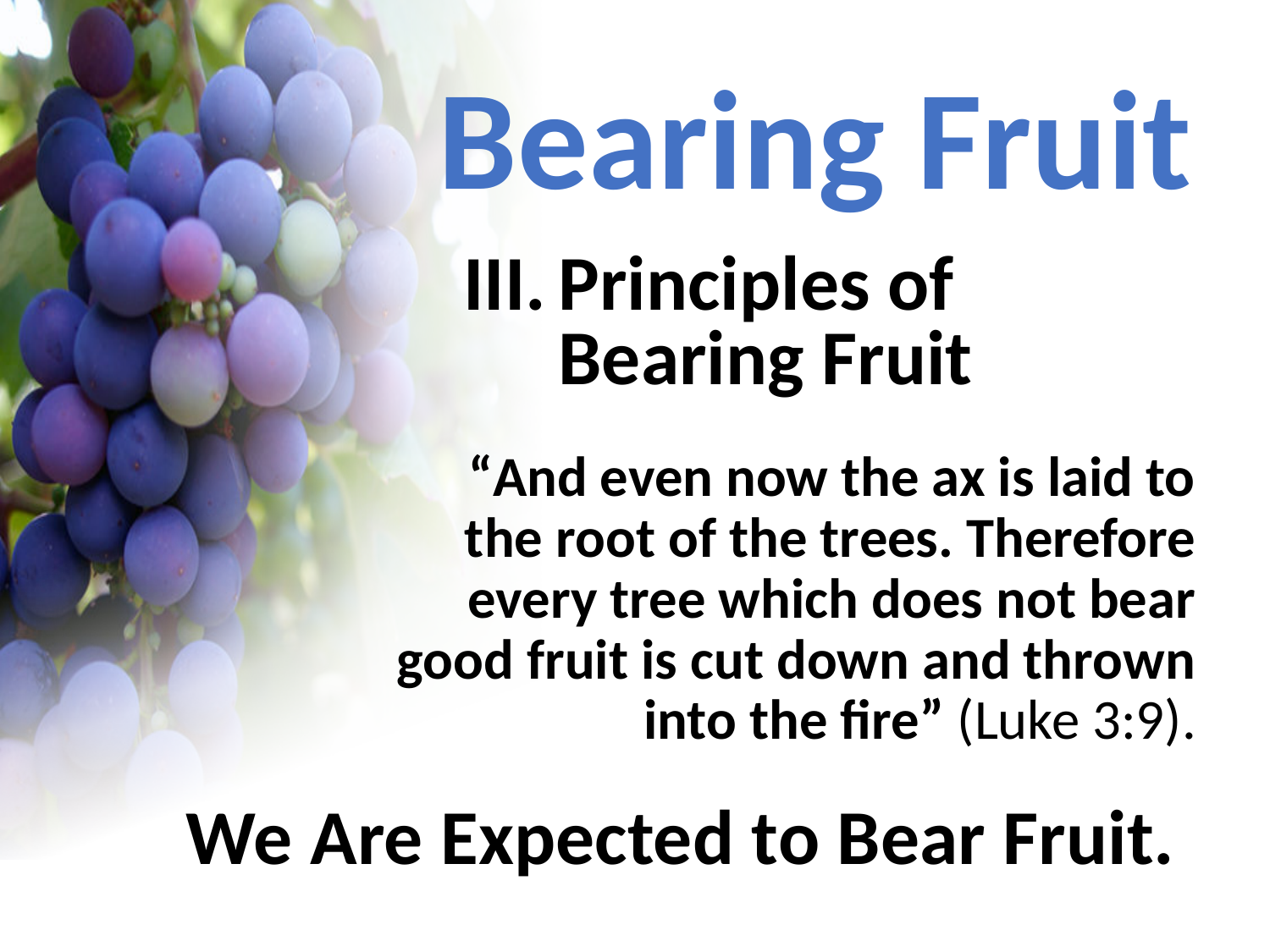

Bearing Fruit
III.	Principles of Bearing Fruit
“And even now the ax is laid to the root of the trees. Therefore every tree which does not bear good fruit is cut down and thrown into the fire” (Luke 3:9).
We Are Expected to Bear Fruit.